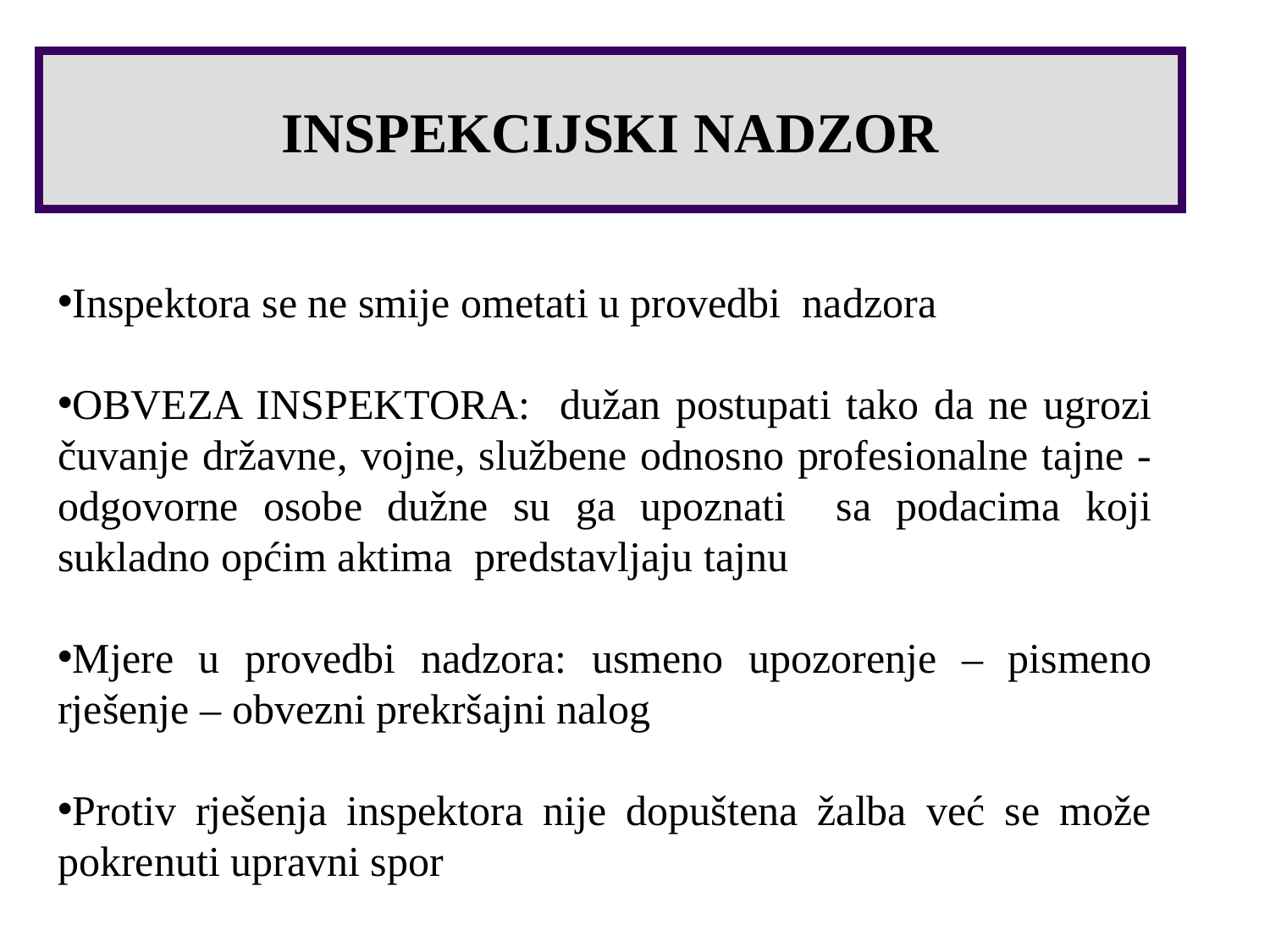

INSPEKCIJSKI NADZOR

Inspektora se ne smije ometati u provedbi  nadzora

OBVEZA INSPEKTORA:  dužan postupati tako da ne ugrozi čuvanje državne, vojne, službene odnosno profesionalne tajne - odgovorne osobe dužne su ga upoznati  sa podacima koji sukladno općim aktima  predstavljaju tajnu

Mjere u provedbi nadzora: usmeno upozorenje – pismeno rješenje – obvezni prekršajni nalog

Protiv rješenja inspektora nije dopuštena žalba već se može pokrenuti upravni spor